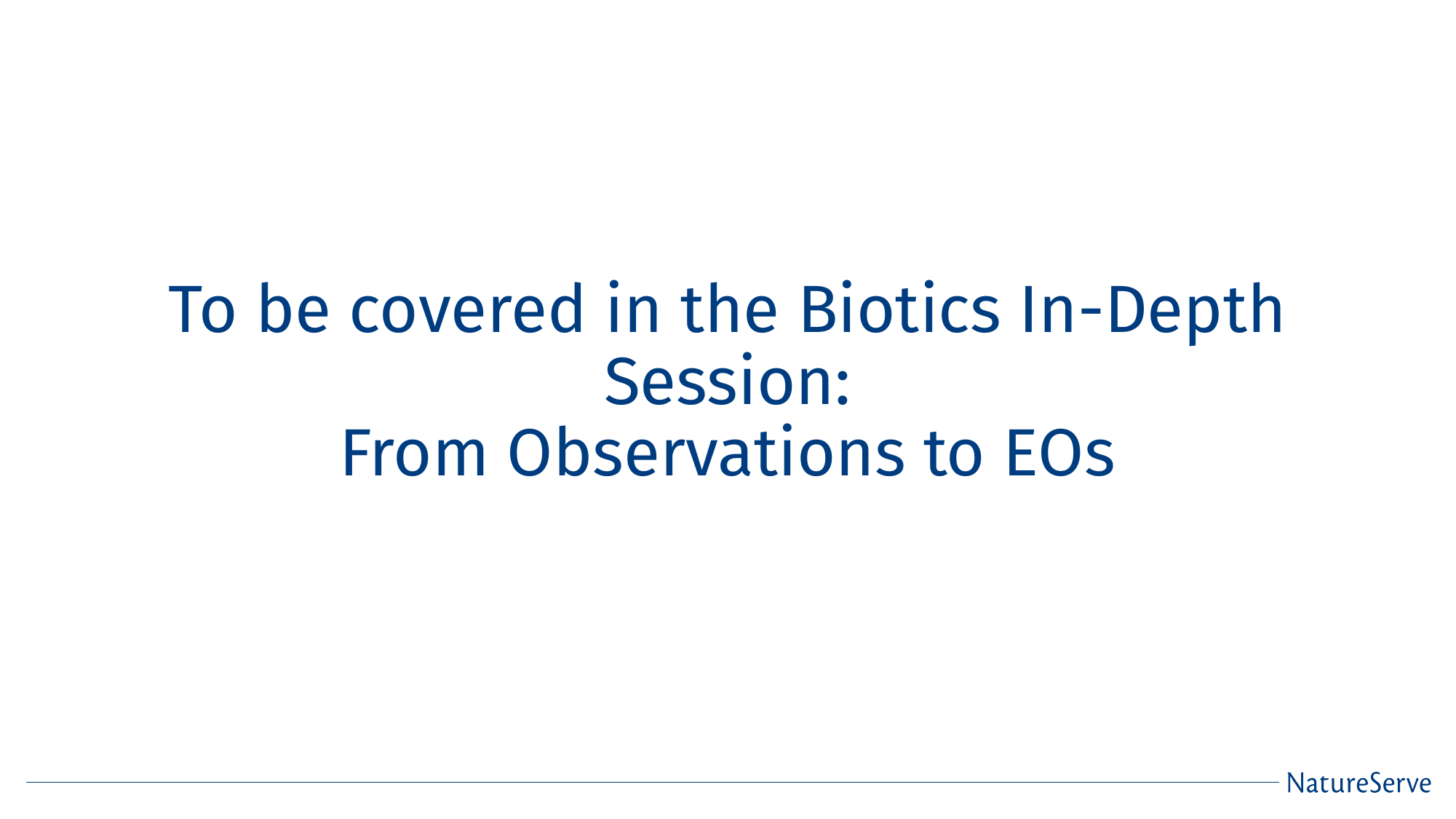

To be covered in the Biotics In-Depth Session:
From Observations to EOs